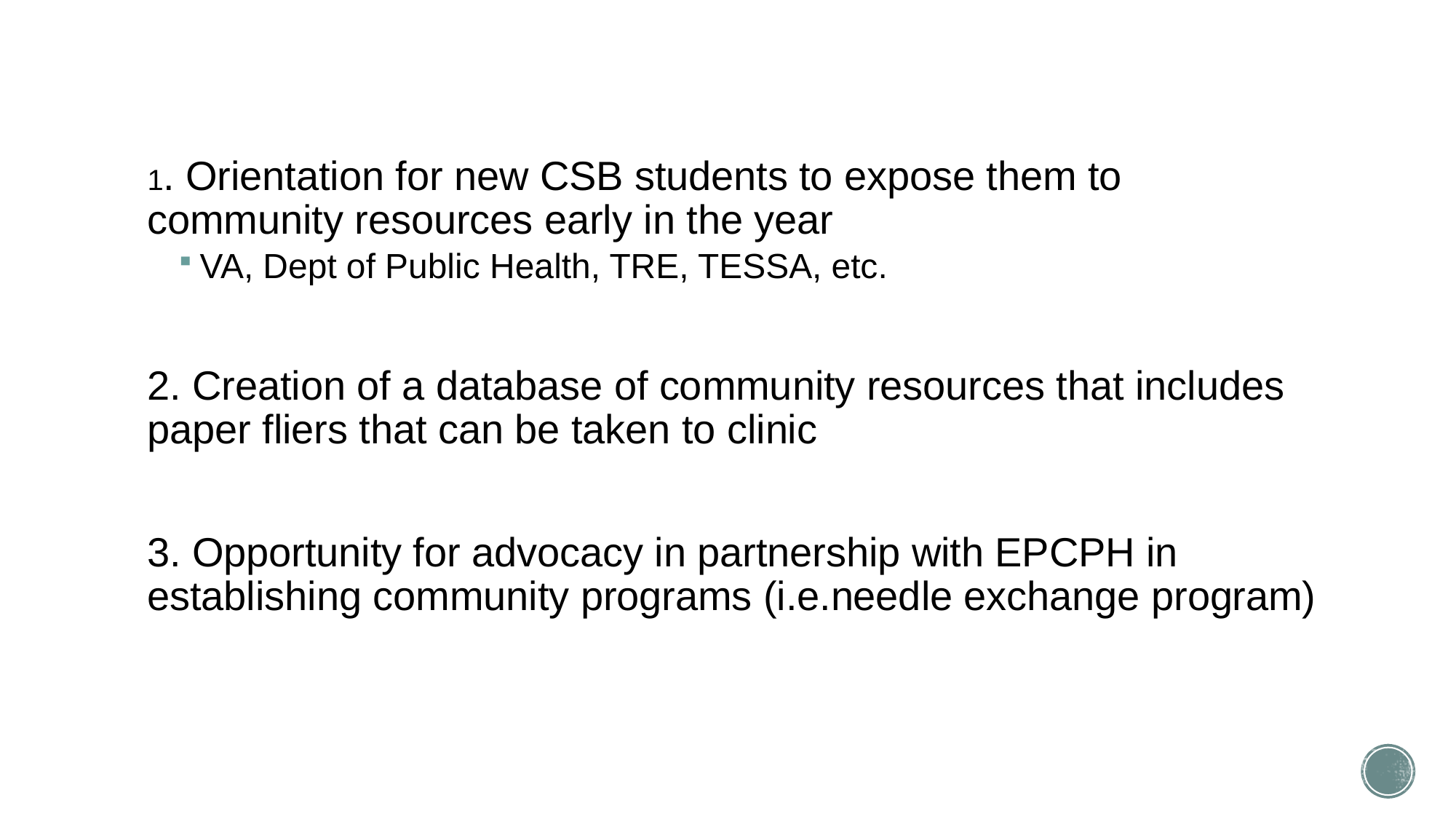

1. Orientation for new CSB students to expose them to community resources early in the year
VA, Dept of Public Health, TRE, TESSA, etc.

2. Creation of a database of community resources that includes paper fliers that can be taken to clinic

3. Opportunity for advocacy in partnership with EPCPH in establishing community programs (i.e.needle exchange program)